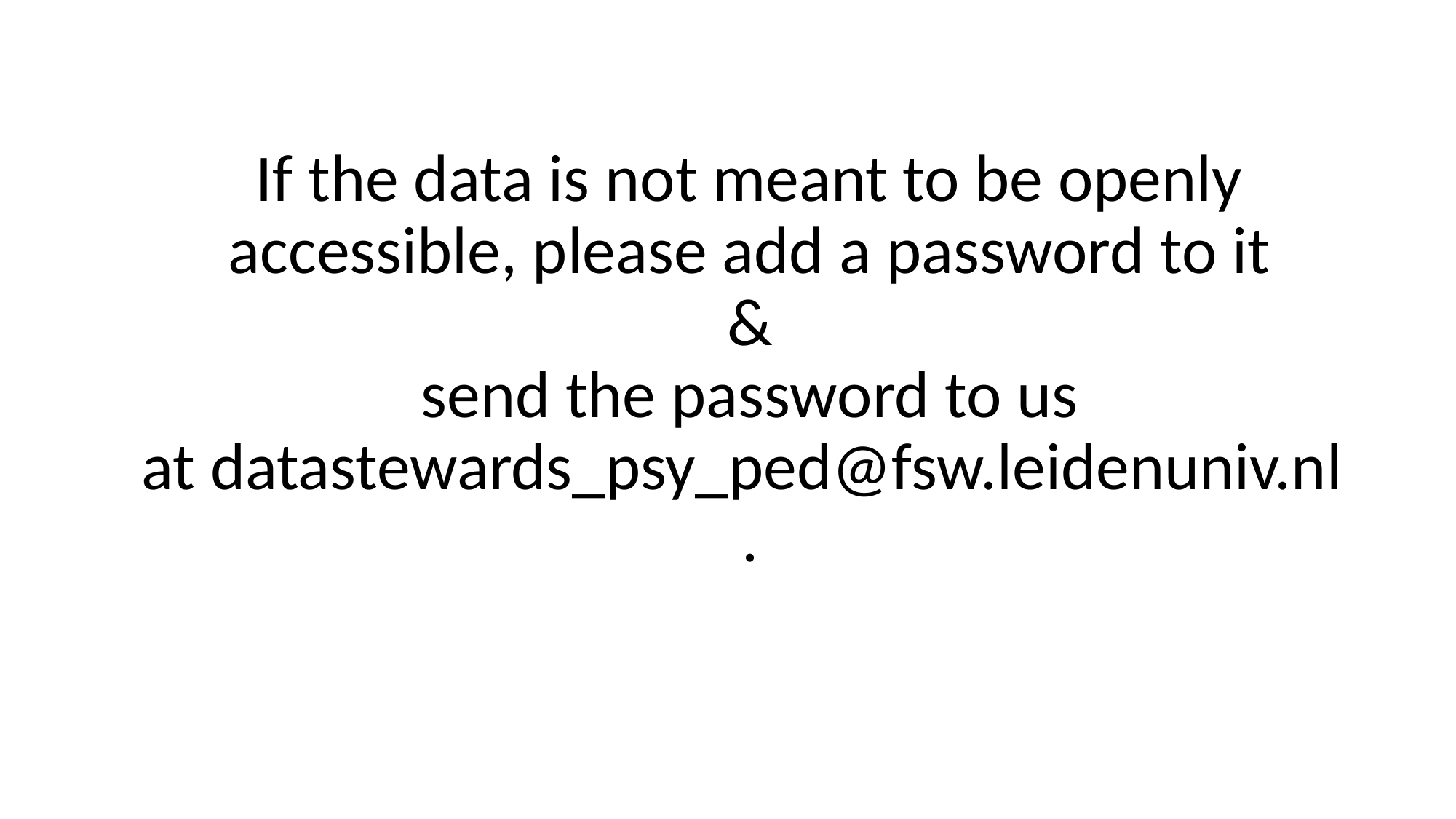

# If the data is not meant to be openly accessible, please add a password to it
&
send the password to us at datastewards_psy_ped@fsw.leidenuniv.nl .